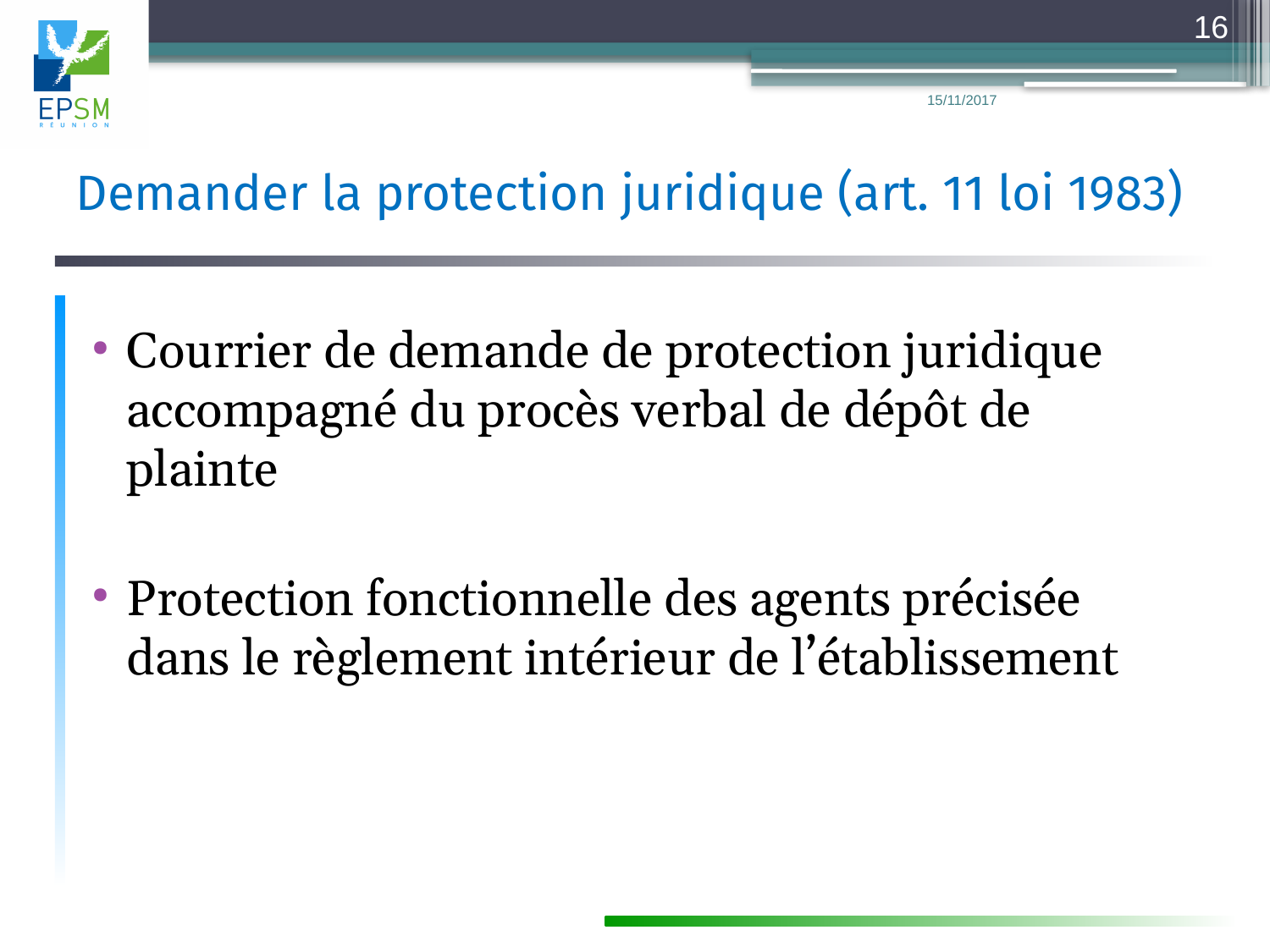

16

15/11/2017
# Demander la protection juridique (art. 11 loi 1983)
Courrier de demande de protection juridique accompagné du procès verbal de dépôt de plainte

Protection fonctionnelle des agents précisée dans le règlement intérieur de l’établissement